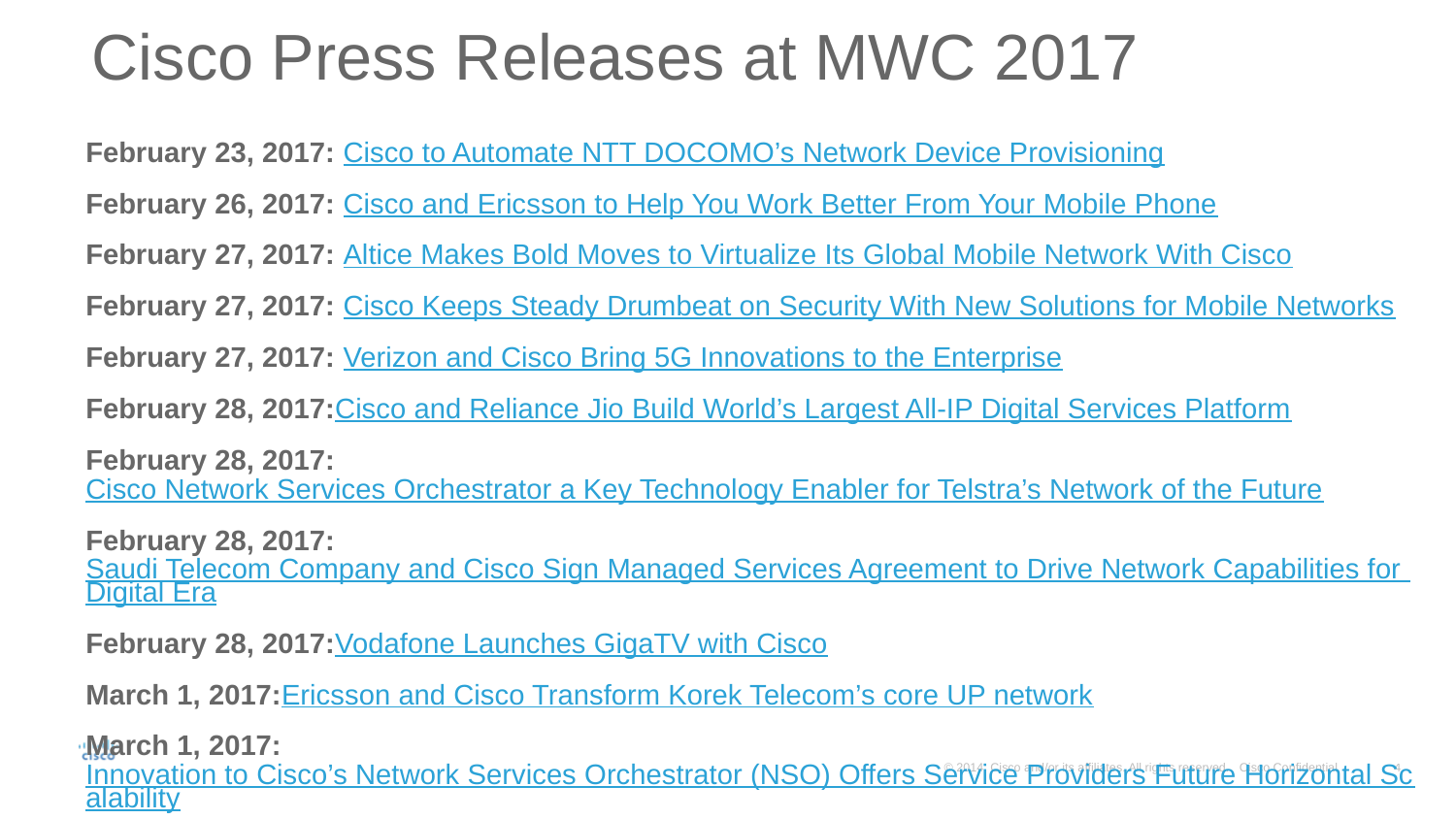

Cisco Press Releases at MWC 2017
February 23, 2017: Cisco to Automate NTT DOCOMO’s Network Device Provisioning
February 26, 2017: Cisco and Ericsson to Help You Work Better From Your Mobile Phone
February 27, 2017: Altice Makes Bold Moves to Virtualize Its Global Mobile Network With Cisco
February 27, 2017: Cisco Keeps Steady Drumbeat on Security With New Solutions for Mobile Networks
February 27, 2017: Verizon and Cisco Bring 5G Innovations to the Enterprise
February 28, 2017:Cisco and Reliance Jio Build World’s Largest All-IP Digital Services Platform
February 28, 2017:Cisco Network Services Orchestrator a Key Technology Enabler for Telstra’s Network of the Future
February 28, 2017:Saudi Telecom Company and Cisco Sign Managed Services Agreement to Drive Network Capabilities for Digital Era
February 28, 2017:Vodafone Launches GigaTV with Cisco
March 1, 2017:Ericsson and Cisco Transform Korek Telecom’s core UP network
March 1, 2017:Innovation to Cisco’s Network Services Orchestrator (NSO) Offers Service Providers Future Horizontal Scalability